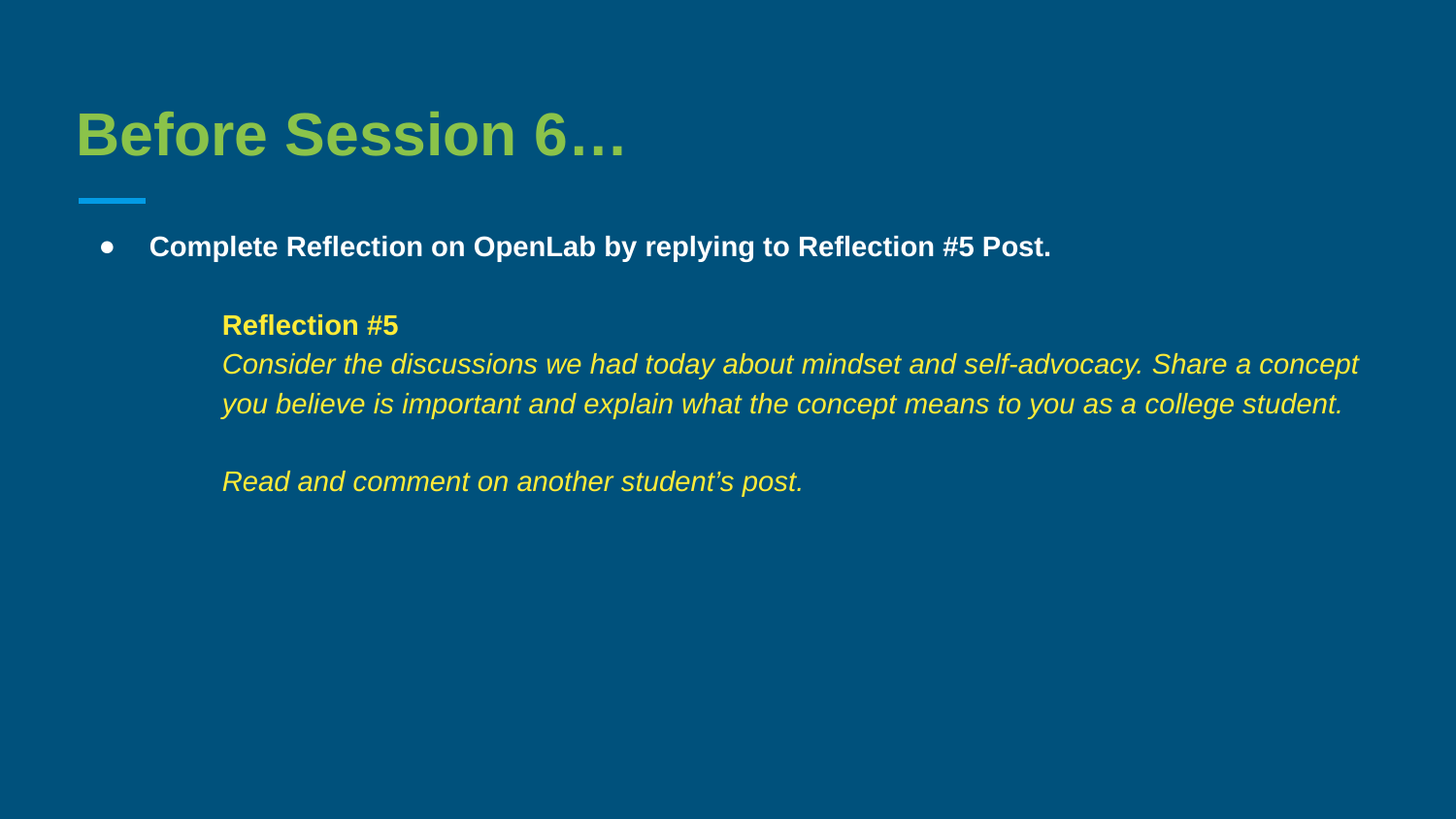

# Before Session 6…
Complete Reflection on OpenLab by replying to Reflection #5 Post.

Reflection #5
Consider the discussions we had today about mindset and self-advocacy. Share a concept you believe is important and explain what the concept means to you as a college student.

Read and comment on another student’s post.